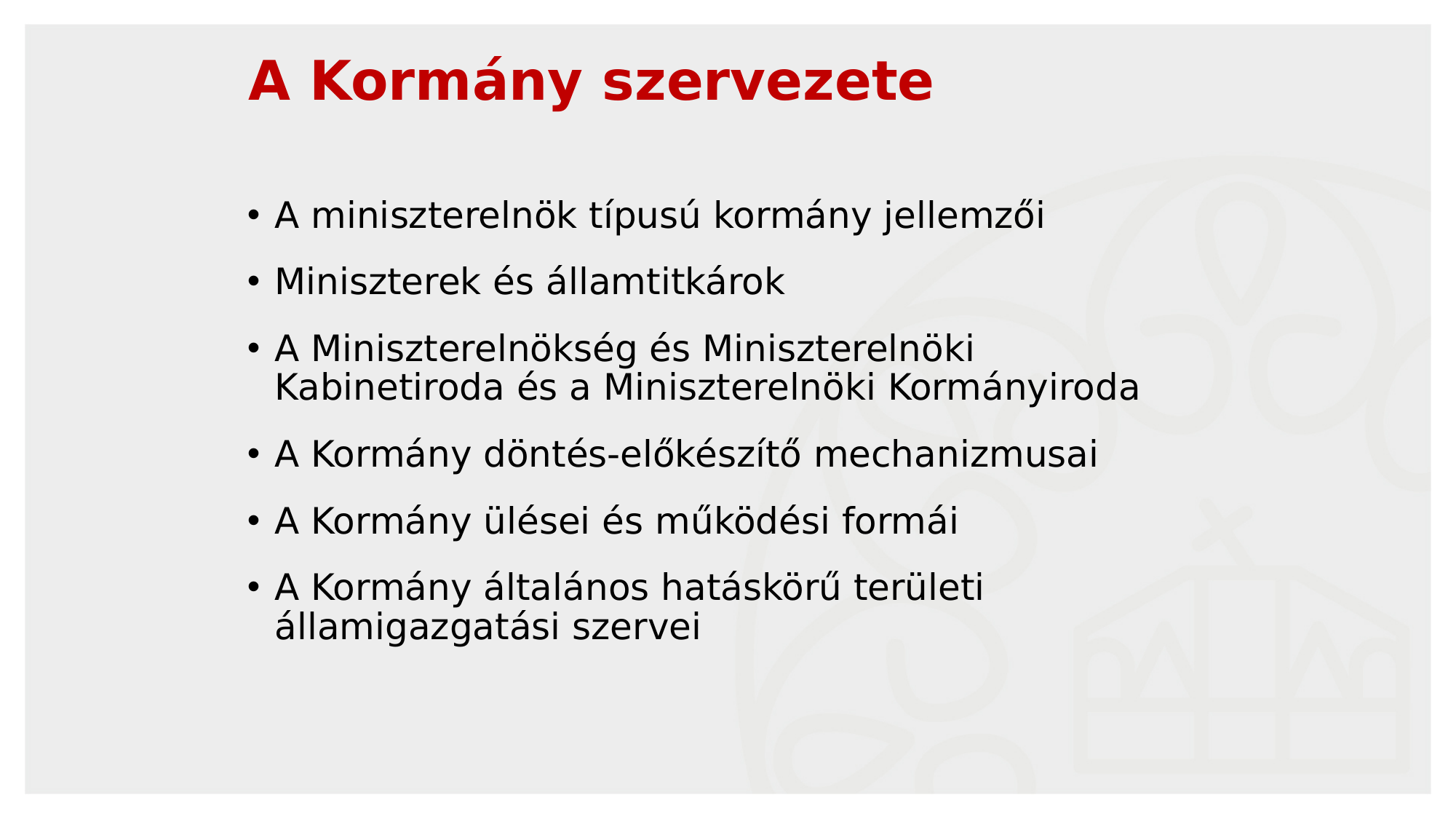

# A Kormány szervezete
A miniszterelnök típusú kormány jellemzői
Miniszterek és államtitkárok
A Miniszterelnökség és Miniszterelnöki Kabinetiroda és a Miniszterelnöki Kormányiroda
A Kormány döntés-előkészítő mechanizmusai
A Kormány ülései és működési formái
A Kormány általános hatáskörű területi államigazgatási szervei